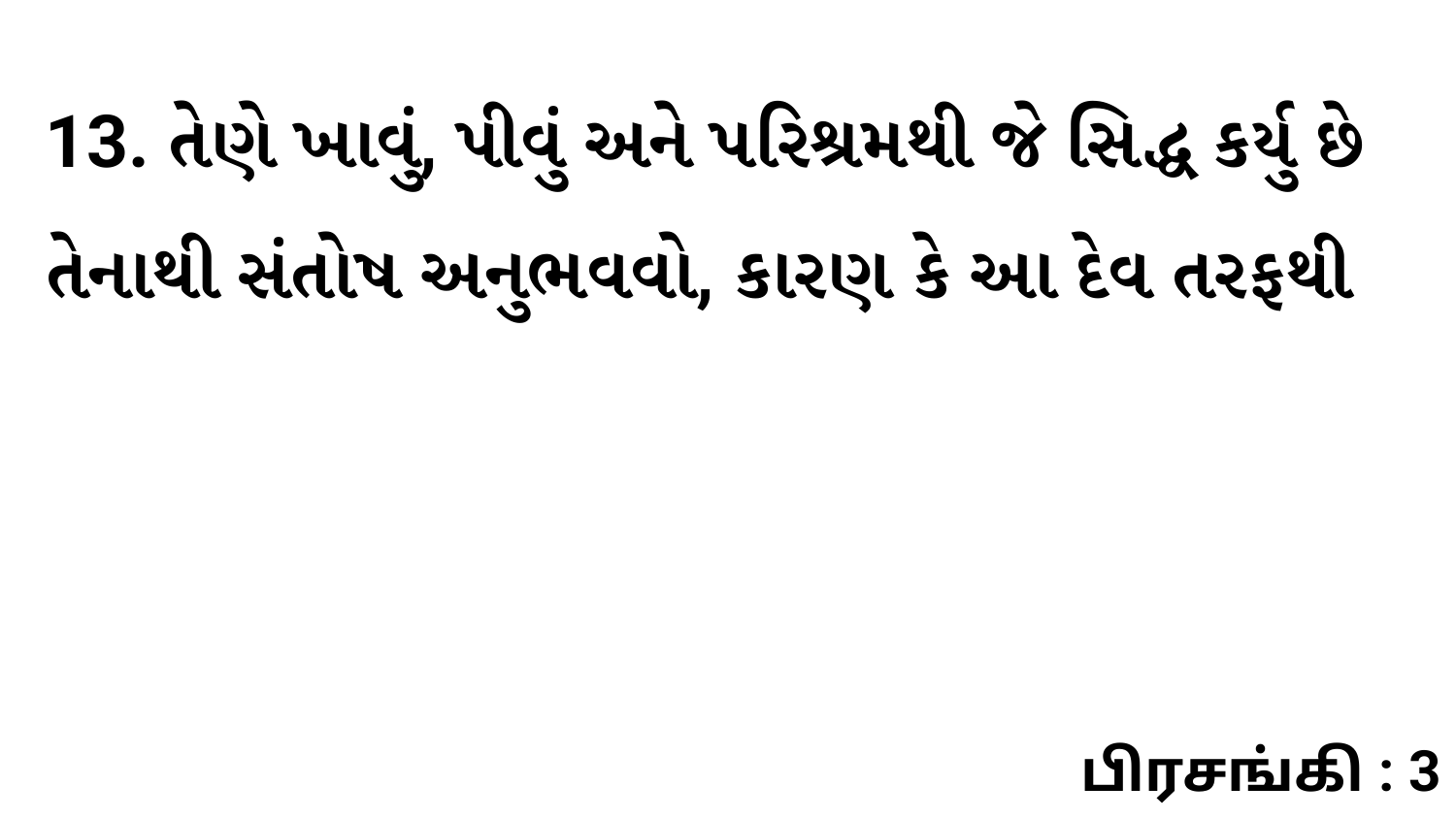

13. તેણે ખાવું, પીવું અને પરિશ્રમથી જે સિદ્ધ કર્યુ છે તેનાથી સંતોષ અનુભવવો, કારણ કે આ દેવ તરફથી
பிரசங்கி : 3